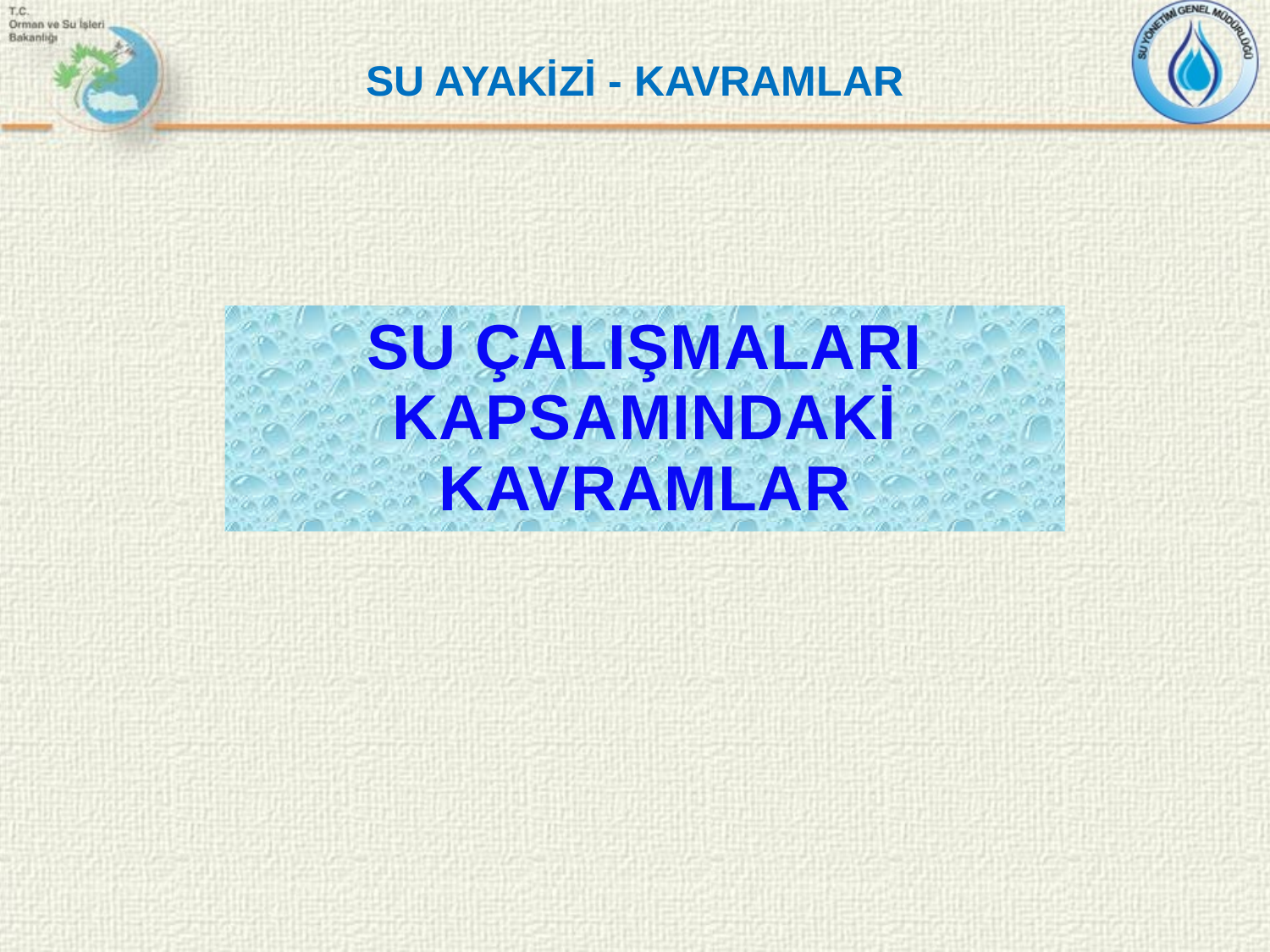

SU AYAKİZİ - KAVRAMLAR
SU ÇALIŞMALARI KAPSAMINDAKİ KAVRAMLAR